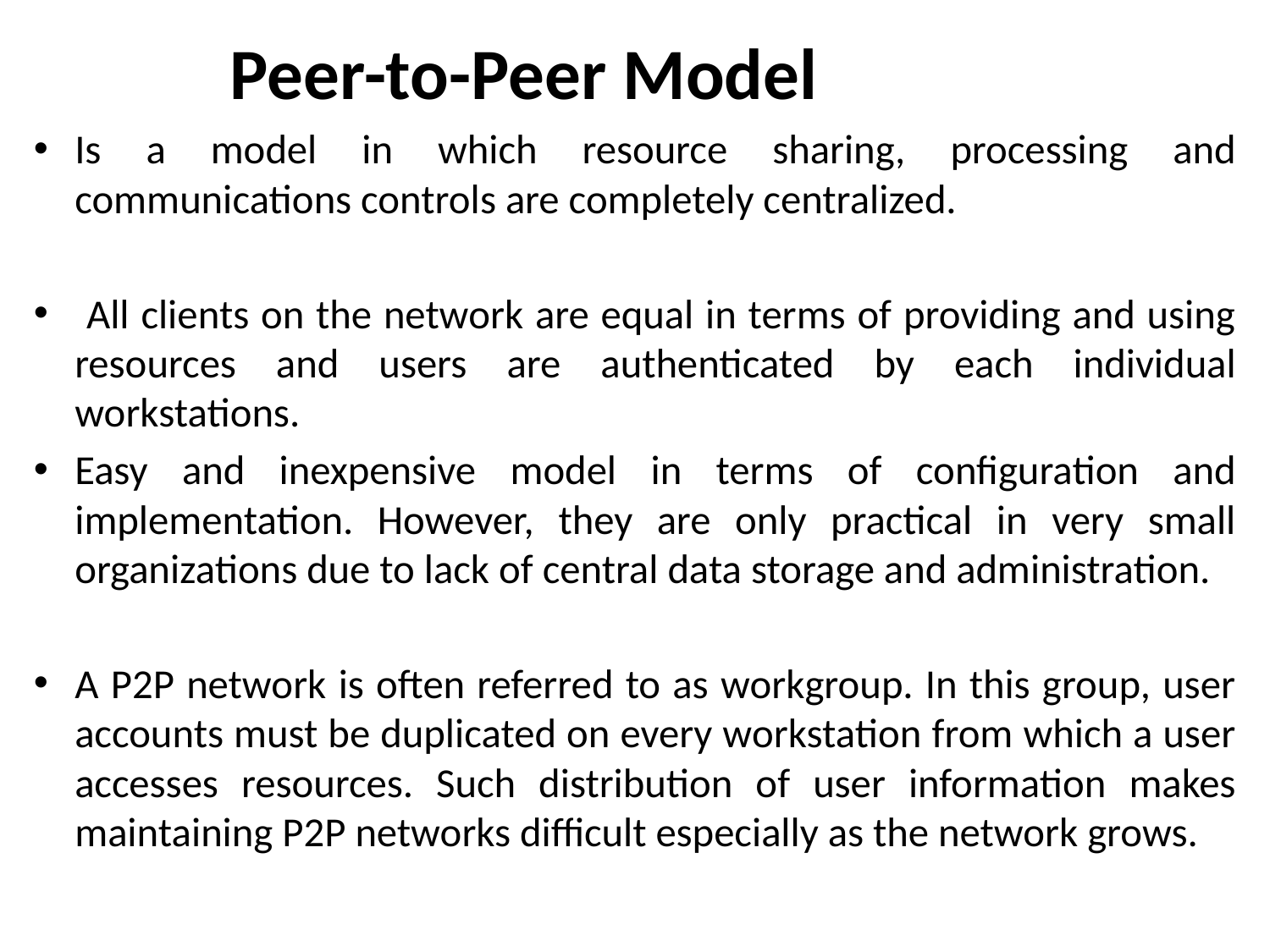

# Peer-to-Peer Model
Is a model in which resource sharing, processing and communications controls are completely centralized.

 All clients on the network are equal in terms of providing and using resources and users are authenticated by each individual workstations.
Easy and inexpensive model in terms of configuration and implementation. However, they are only practical in very small organizations due to lack of central data storage and administration.

A P2P network is often referred to as workgroup. In this group, user accounts must be duplicated on every workstation from which a user accesses resources. Such distribution of user information makes maintaining P2P networks difficult especially as the network grows.